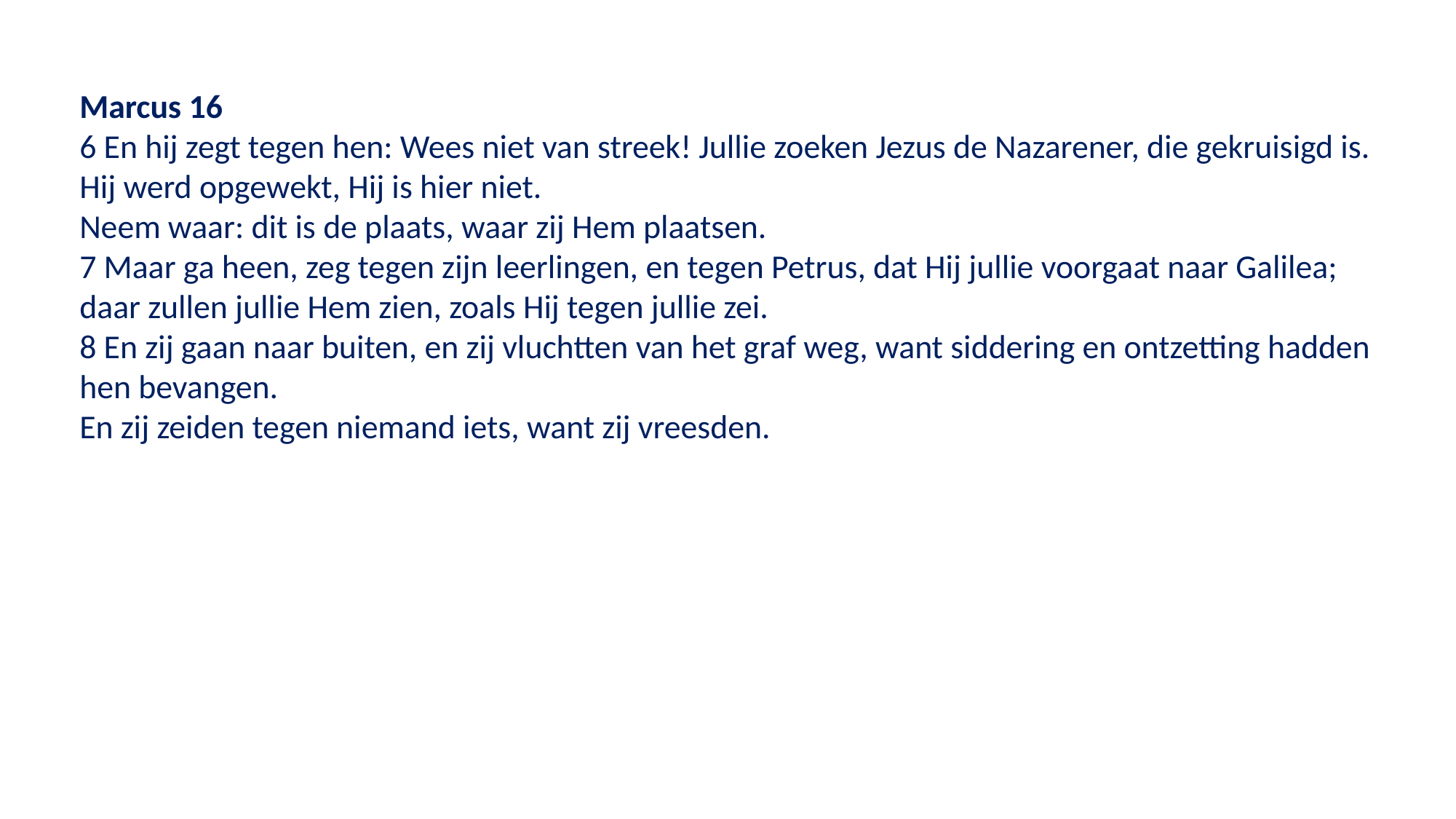

Marcus 16
6 En hij zegt tegen hen: Wees niet van streek! Jullie zoeken Jezus de Nazarener, die gekruisigd is.
Hij werd opgewekt, Hij is hier niet.
Neem waar: dit is de plaats, waar zij Hem plaatsen.
7 Maar ga heen, zeg tegen zijn leerlingen, en tegen Petrus, dat Hij jullie voorgaat naar Galilea; daar zullen jullie Hem zien, zoals Hij tegen jullie zei.
8 En zij gaan naar buiten, en zij vluchtten van het graf weg, want siddering en ontzetting hadden hen bevangen.
En zij zeiden tegen niemand iets, want zij vreesden.